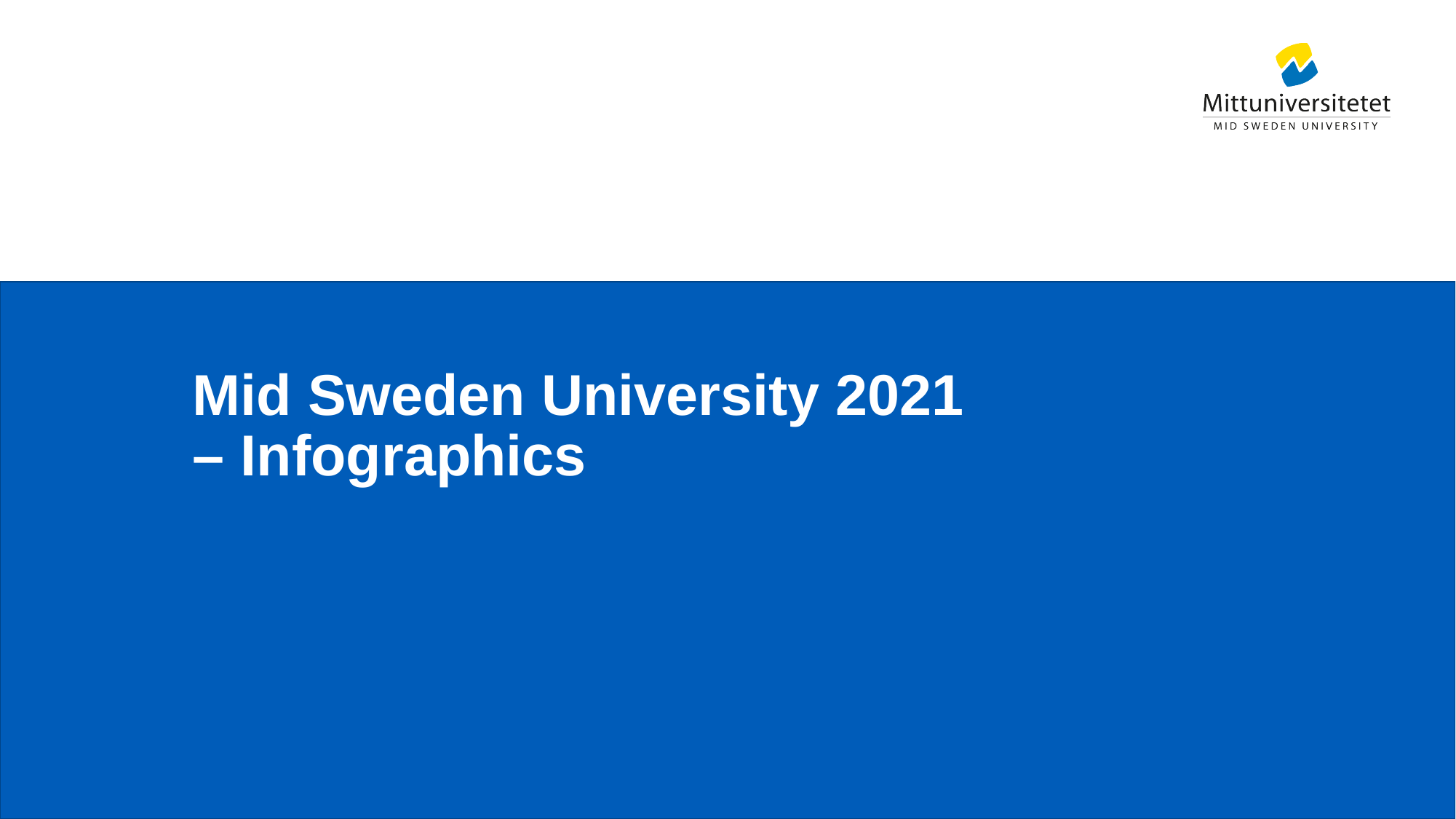

# Mid Sweden University 2021 – Infographics